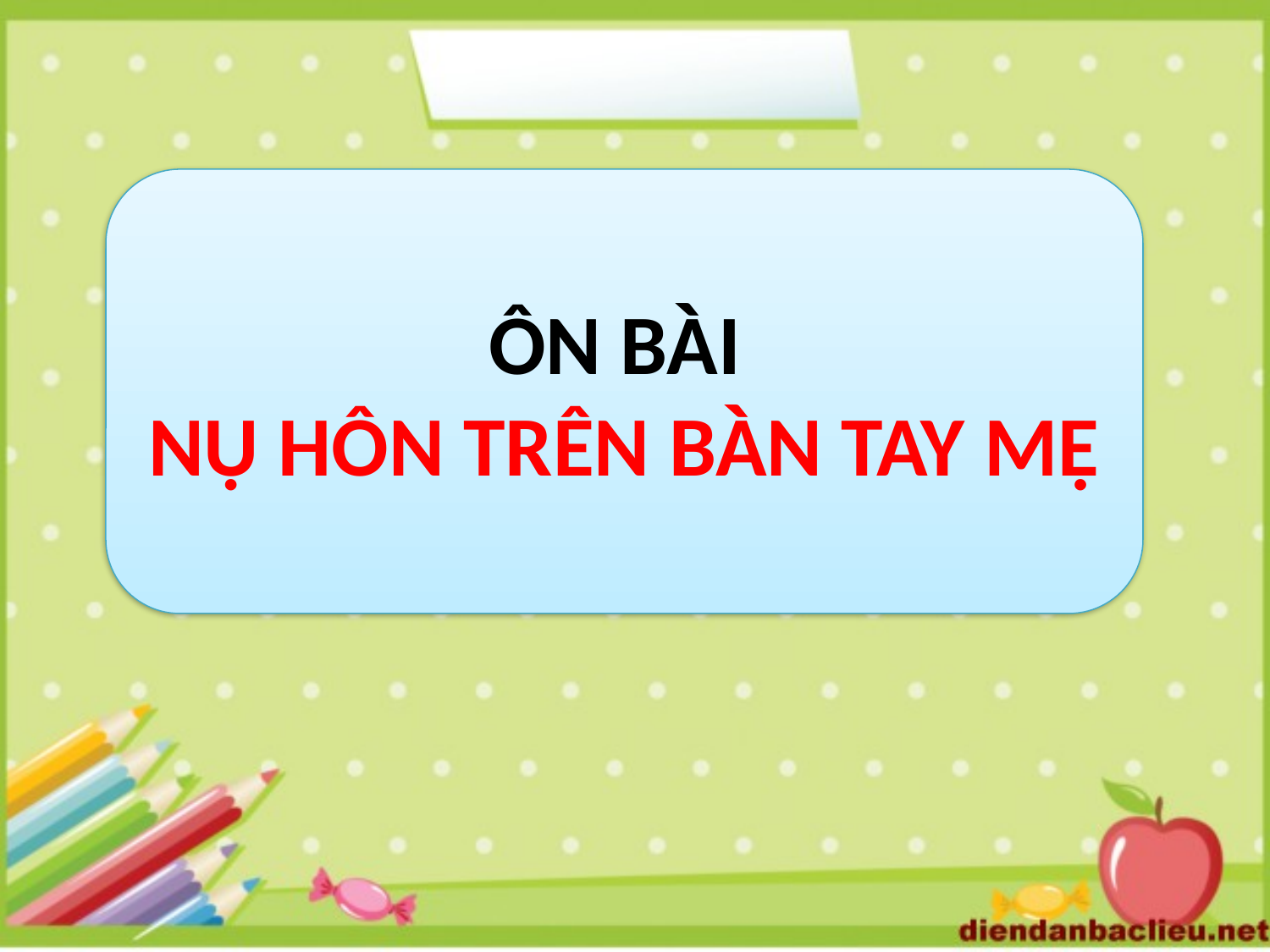

ÔN BÀI
NỤ HÔN TRÊN BÀN TAY MẸ